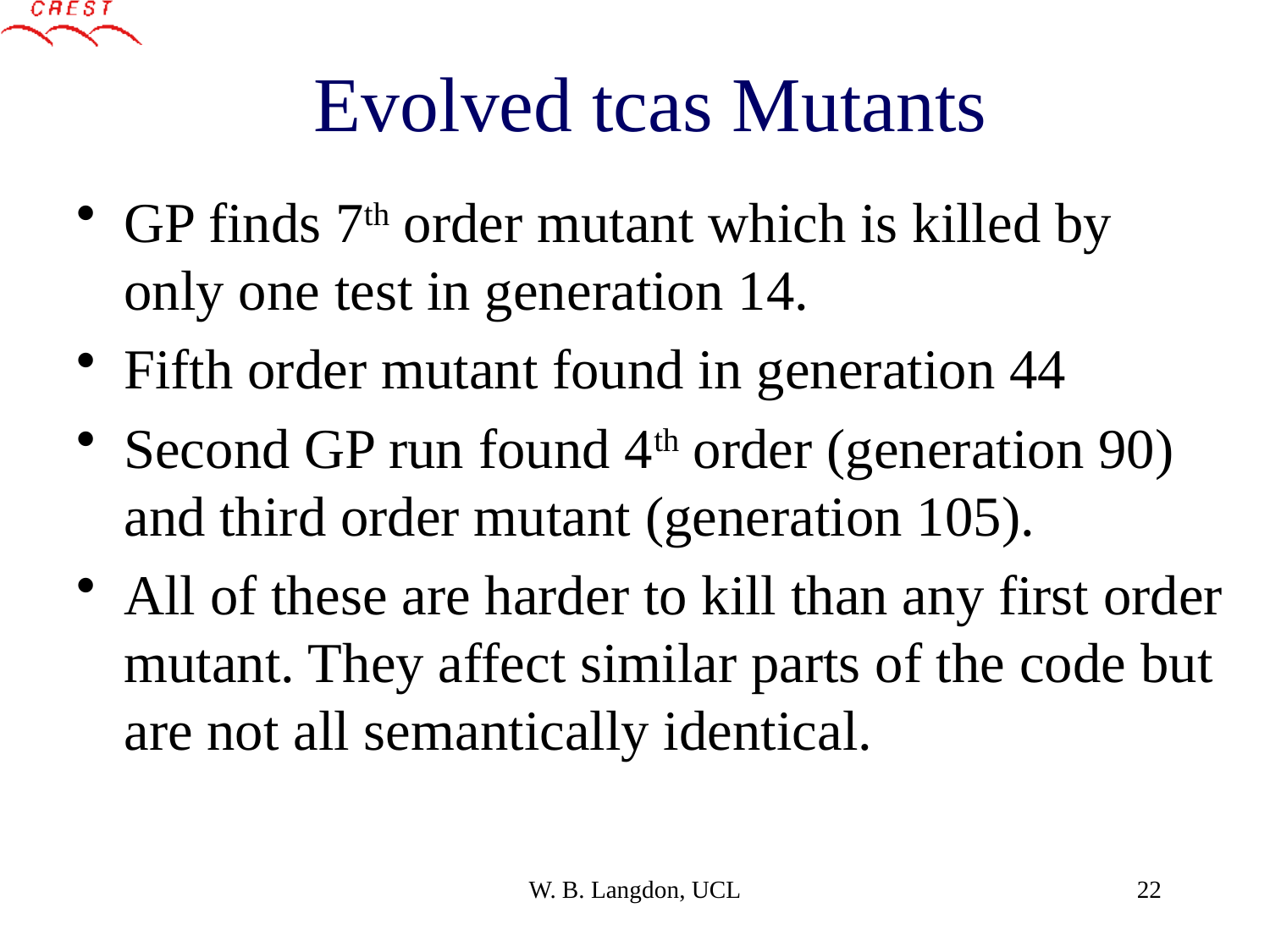

# Evolved tcas Mutants
GP finds 7th order mutant which is killed by only one test in generation 14.
Fifth order mutant found in generation 44
Second GP run found 4th order (generation 90) and third order mutant (generation 105).
All of these are harder to kill than any first order mutant. They affect similar parts of the code but are not all semantically identical.
W. B. Langdon, UCL
22